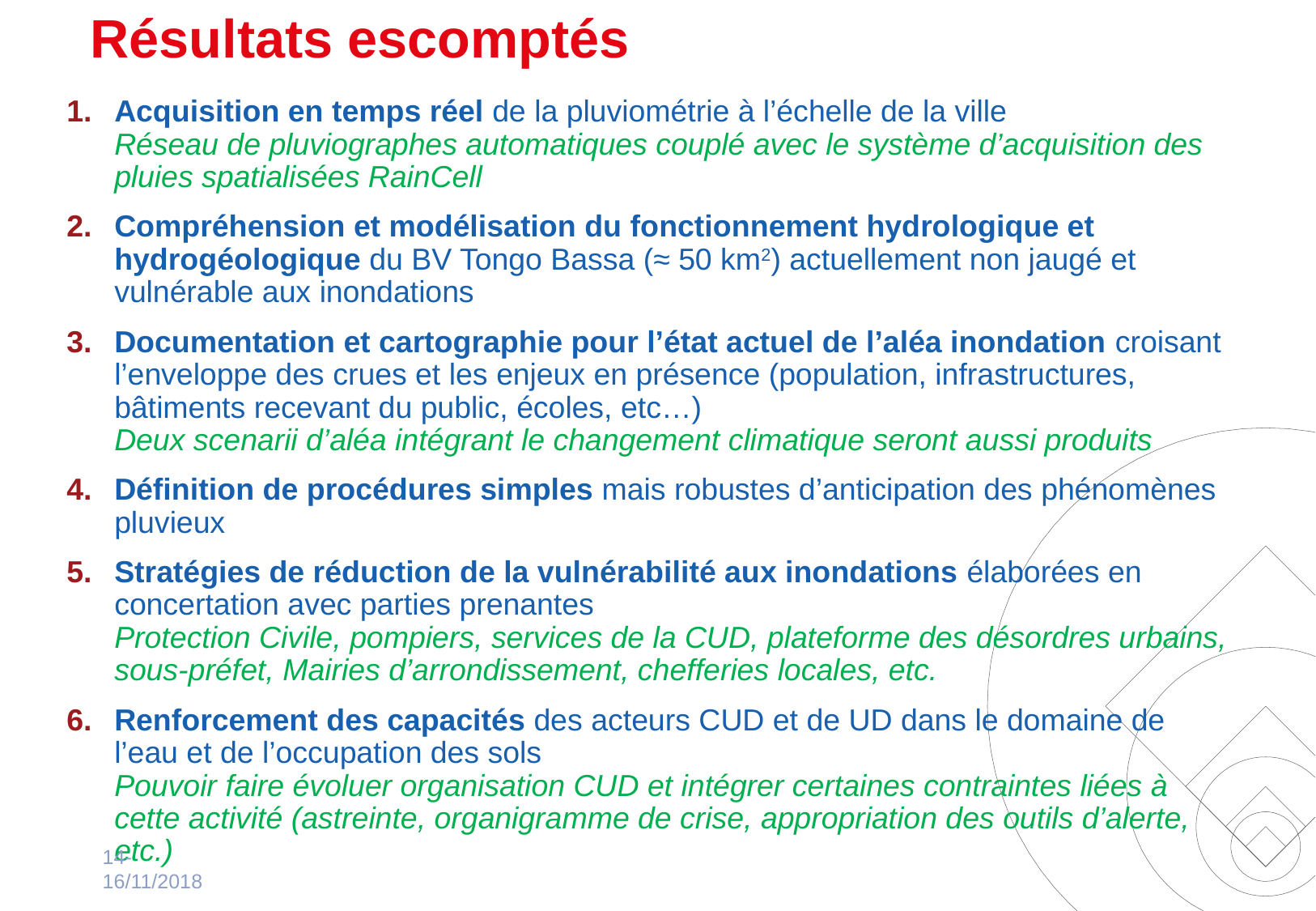

# Résultats escomptés
Acquisition en temps réel de la pluviométrie à l’échelle de la ville
Réseau de pluviographes automatiques couplé avec le système d’acquisition des pluies spatialisées RainCell
Compréhension et modélisation du fonctionnement hydrologique et hydrogéologique du BV Tongo Bassa (≈ 50 km2) actuellement non jaugé et vulnérable aux inondations
Documentation et cartographie pour l’état actuel de l’aléa inondation croisant l’enveloppe des crues et les enjeux en présence (population, infrastructures, bâtiments recevant du public, écoles, etc…)
Deux scenarii d’aléa intégrant le changement climatique seront aussi produits
Définition de procédures simples mais robustes d’anticipation des phénomènes pluvieux
Stratégies de réduction de la vulnérabilité aux inondations élaborées en concertation avec parties prenantes
Protection Civile, pompiers, services de la CUD, plateforme des désordres urbains, sous-préfet, Mairies d’arrondissement, chefferies locales, etc.
Renforcement des capacités des acteurs CUD et de UD dans le domaine de l’eau et de l’occupation des sols
Pouvoir faire évoluer organisation CUD et intégrer certaines contraintes liées à cette activité (astreinte, organigramme de crise, appropriation des outils d’alerte, etc.)
14-16/11/2018
FORUM HYDROMET
6